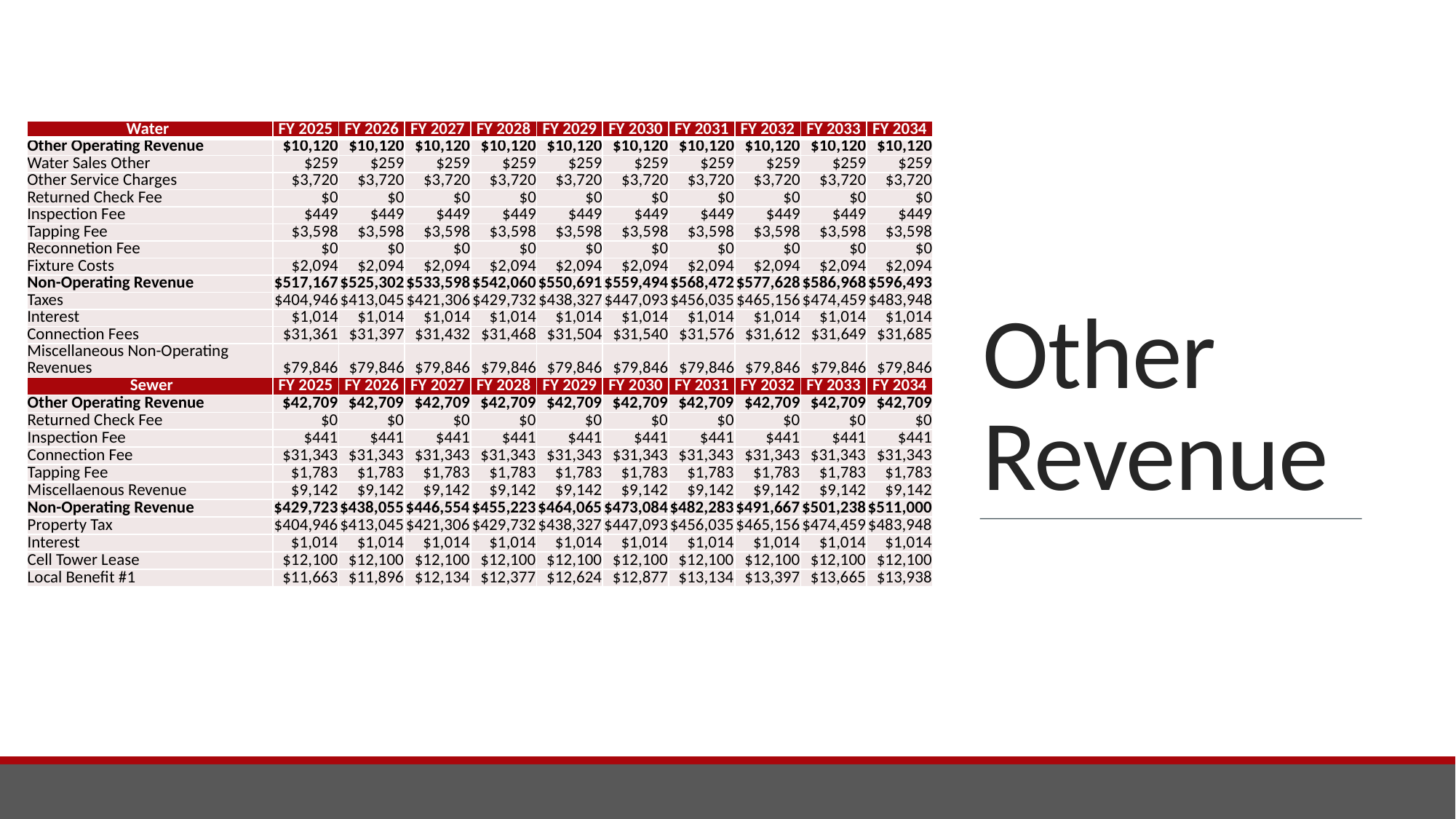

# Other Revenue
| Water | FY 2025 | FY 2026 | FY 2027 | FY 2028 | FY 2029 | FY 2030 | FY 2031 | FY 2032 | FY 2033 | FY 2034 |
| --- | --- | --- | --- | --- | --- | --- | --- | --- | --- | --- |
| Other Operating Revenue | $10,120 | $10,120 | $10,120 | $10,120 | $10,120 | $10,120 | $10,120 | $10,120 | $10,120 | $10,120 |
| Water Sales Other | $259 | $259 | $259 | $259 | $259 | $259 | $259 | $259 | $259 | $259 |
| Other Service Charges | $3,720 | $3,720 | $3,720 | $3,720 | $3,720 | $3,720 | $3,720 | $3,720 | $3,720 | $3,720 |
| Returned Check Fee | $0 | $0 | $0 | $0 | $0 | $0 | $0 | $0 | $0 | $0 |
| Inspection Fee | $449 | $449 | $449 | $449 | $449 | $449 | $449 | $449 | $449 | $449 |
| Tapping Fee | $3,598 | $3,598 | $3,598 | $3,598 | $3,598 | $3,598 | $3,598 | $3,598 | $3,598 | $3,598 |
| Reconnetion Fee | $0 | $0 | $0 | $0 | $0 | $0 | $0 | $0 | $0 | $0 |
| Fixture Costs | $2,094 | $2,094 | $2,094 | $2,094 | $2,094 | $2,094 | $2,094 | $2,094 | $2,094 | $2,094 |
| Non-Operating Revenue | $517,167 | $525,302 | $533,598 | $542,060 | $550,691 | $559,494 | $568,472 | $577,628 | $586,968 | $596,493 |
| Taxes | $404,946 | $413,045 | $421,306 | $429,732 | $438,327 | $447,093 | $456,035 | $465,156 | $474,459 | $483,948 |
| Interest | $1,014 | $1,014 | $1,014 | $1,014 | $1,014 | $1,014 | $1,014 | $1,014 | $1,014 | $1,014 |
| Connection Fees | $31,361 | $31,397 | $31,432 | $31,468 | $31,504 | $31,540 | $31,576 | $31,612 | $31,649 | $31,685 |
| Miscellaneous Non-Operating Revenues | $79,846 | $79,846 | $79,846 | $79,846 | $79,846 | $79,846 | $79,846 | $79,846 | $79,846 | $79,846 |
| Sewer | FY 2025 | FY 2026 | FY 2027 | FY 2028 | FY 2029 | FY 2030 | FY 2031 | FY 2032 | FY 2033 | FY 2034 |
| Other Operating Revenue | $42,709 | $42,709 | $42,709 | $42,709 | $42,709 | $42,709 | $42,709 | $42,709 | $42,709 | $42,709 |
| Returned Check Fee | $0 | $0 | $0 | $0 | $0 | $0 | $0 | $0 | $0 | $0 |
| Inspection Fee | $441 | $441 | $441 | $441 | $441 | $441 | $441 | $441 | $441 | $441 |
| Connection Fee | $31,343 | $31,343 | $31,343 | $31,343 | $31,343 | $31,343 | $31,343 | $31,343 | $31,343 | $31,343 |
| Tapping Fee | $1,783 | $1,783 | $1,783 | $1,783 | $1,783 | $1,783 | $1,783 | $1,783 | $1,783 | $1,783 |
| Miscellaenous Revenue | $9,142 | $9,142 | $9,142 | $9,142 | $9,142 | $9,142 | $9,142 | $9,142 | $9,142 | $9,142 |
| Non-Operating Revenue | $429,723 | $438,055 | $446,554 | $455,223 | $464,065 | $473,084 | $482,283 | $491,667 | $501,238 | $511,000 |
| Property Tax | $404,946 | $413,045 | $421,306 | $429,732 | $438,327 | $447,093 | $456,035 | $465,156 | $474,459 | $483,948 |
| Interest | $1,014 | $1,014 | $1,014 | $1,014 | $1,014 | $1,014 | $1,014 | $1,014 | $1,014 | $1,014 |
| Cell Tower Lease | $12,100 | $12,100 | $12,100 | $12,100 | $12,100 | $12,100 | $12,100 | $12,100 | $12,100 | $12,100 |
| Local Benefit #1 | $11,663 | $11,896 | $12,134 | $12,377 | $12,624 | $12,877 | $13,134 | $13,397 | $13,665 | $13,938 |